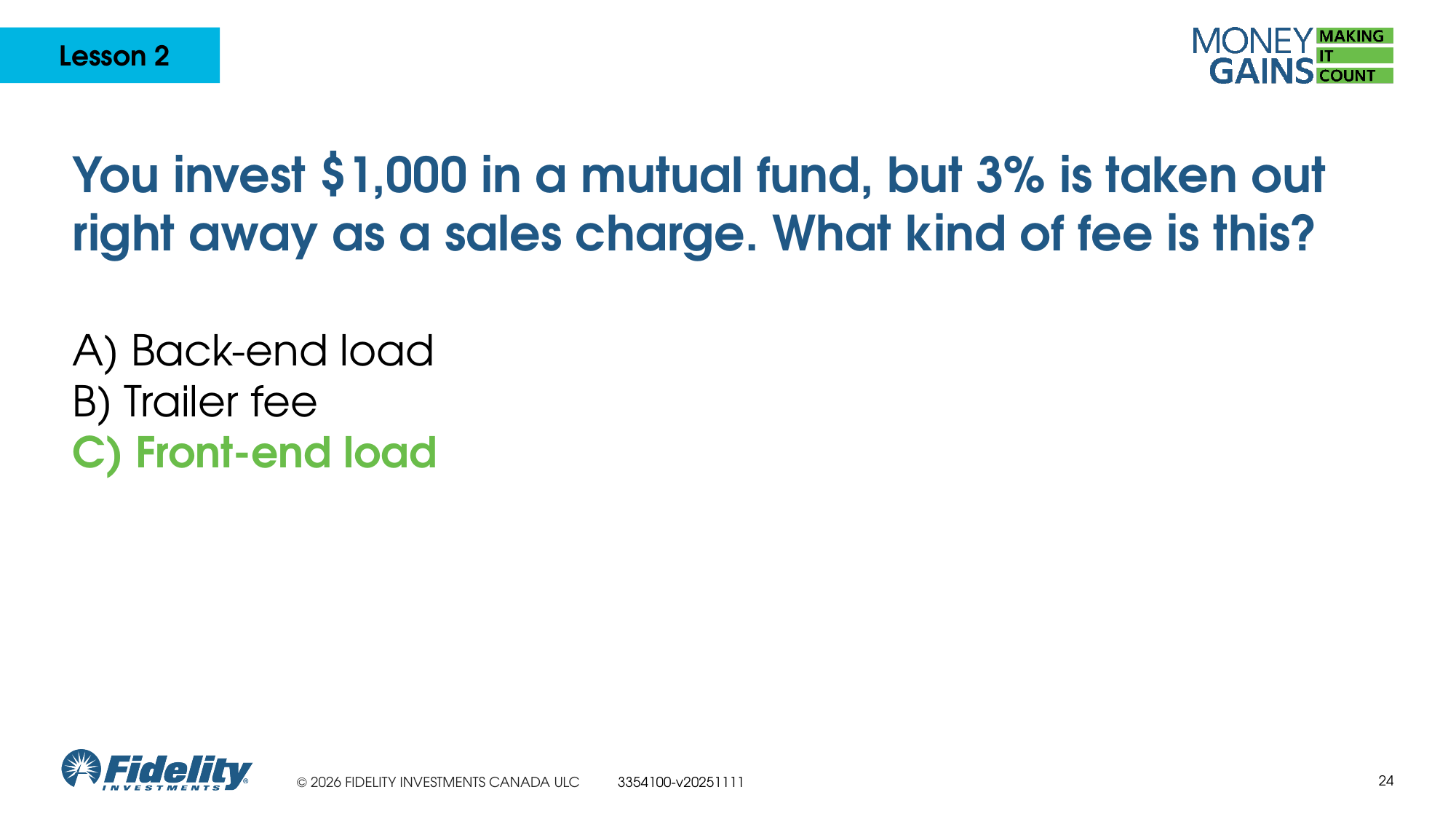

# You invest $1,000 in a mutual fund, but 3% is taken out right away as a sales charge. What kind of fee is this?

A) Back-end load
B) Trailer fee
C) Front-end load
24